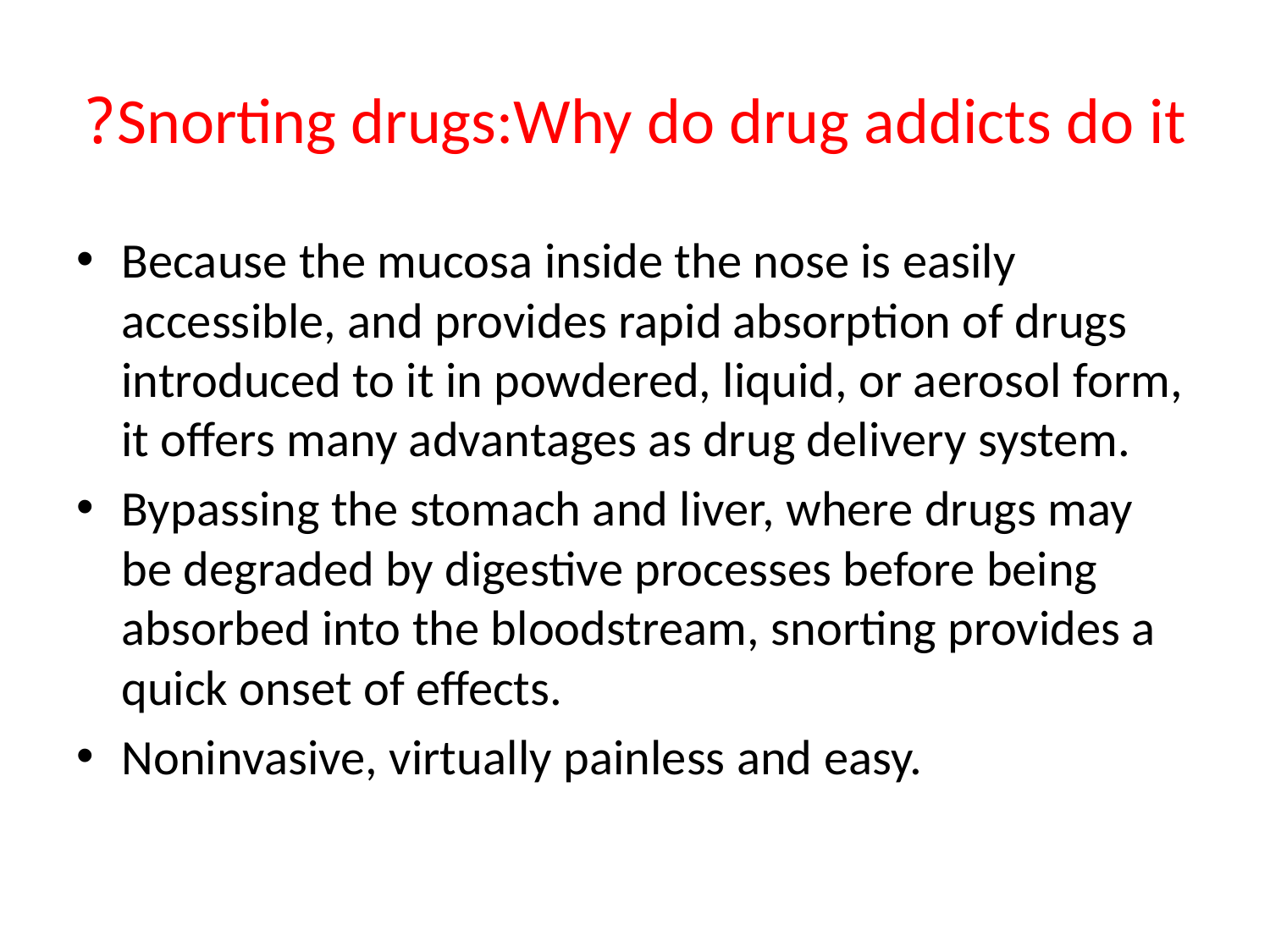

# Snorting drugs:Why do drug addicts do it?
Because the mucosa inside the nose is easily accessible, and provides rapid absorption of drugs introduced to it in powdered, liquid, or aerosol form, it offers many advantages as drug delivery system.
Bypassing the stomach and liver, where drugs may be degraded by digestive processes before being absorbed into the bloodstream, snorting provides a quick onset of effects.
Noninvasive, virtually painless and easy.